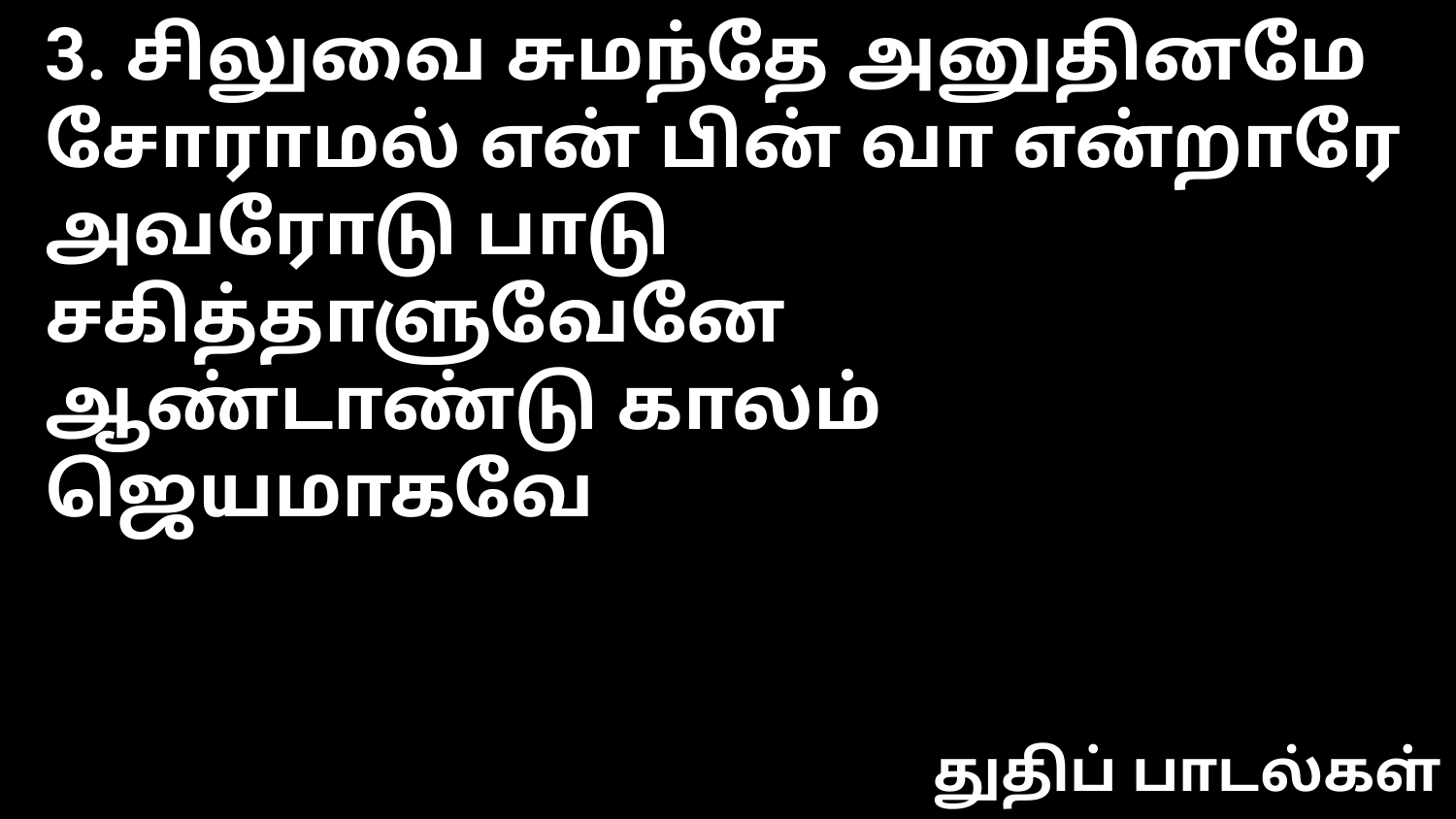

3. சிலுவை சுமந்தே அனுதினமே
சோராமல் என் பின் வா என்றாரே
அவரோடு பாடு சகித்தாளுவேனே
ஆண்டாண்டு காலம் ஜெயமாகவே

துதிப் பாடல்கள்